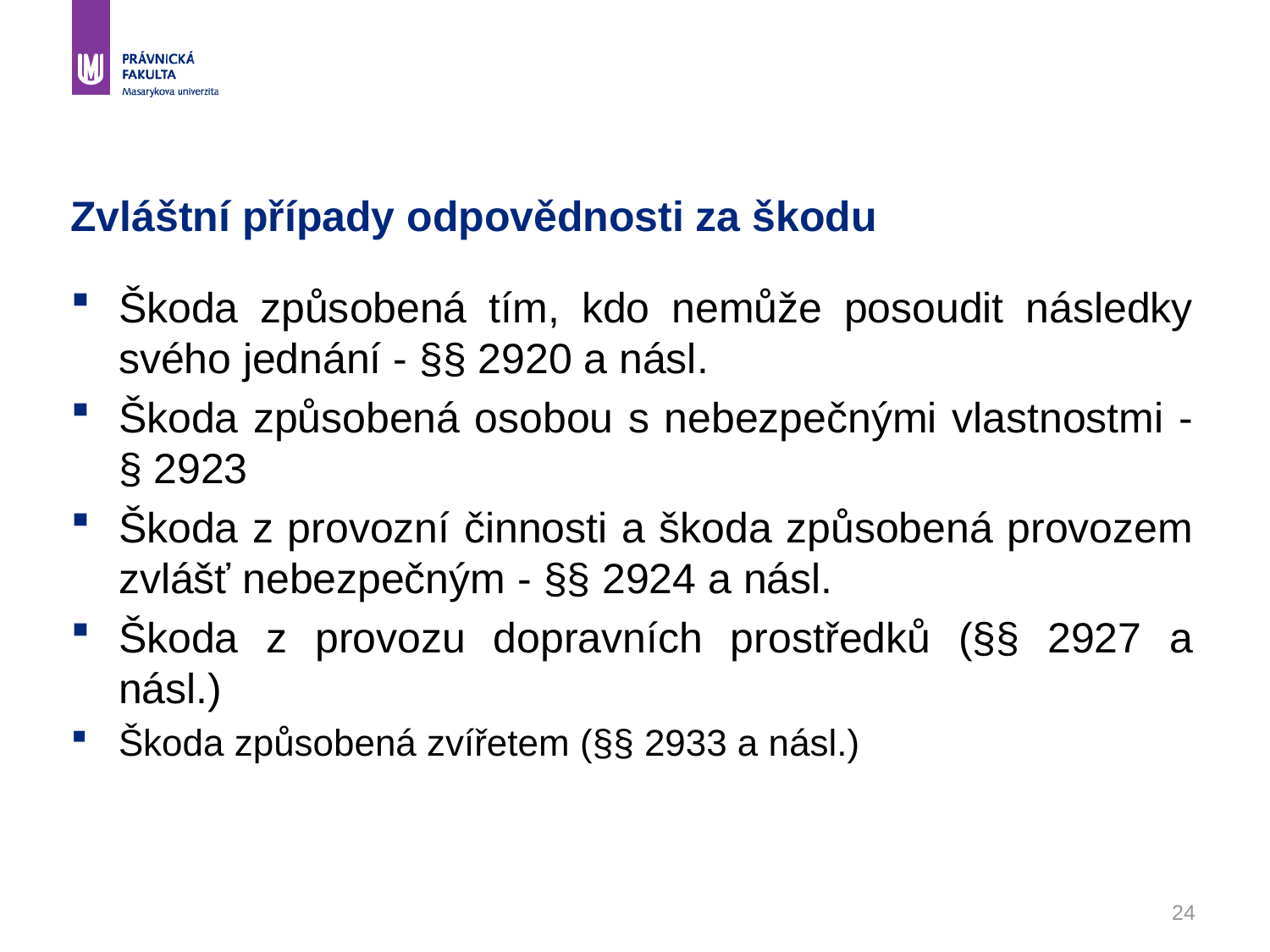

24
# Zvláštní případy odpovědnosti za škodu
Škoda způsobená tím, kdo nemůže posoudit následky svého jednání - §§ 2920 a násl.
Škoda způsobená osobou s nebezpečnými vlastnostmi - § 2923
Škoda z provozní činnosti a škoda způsobená provozem zvlášť nebezpečným - §§ 2924 a násl.
Škoda z provozu dopravních prostředků (§§ 2927 a násl.)
Škoda způsobená zvířetem (§§ 2933 a násl.)